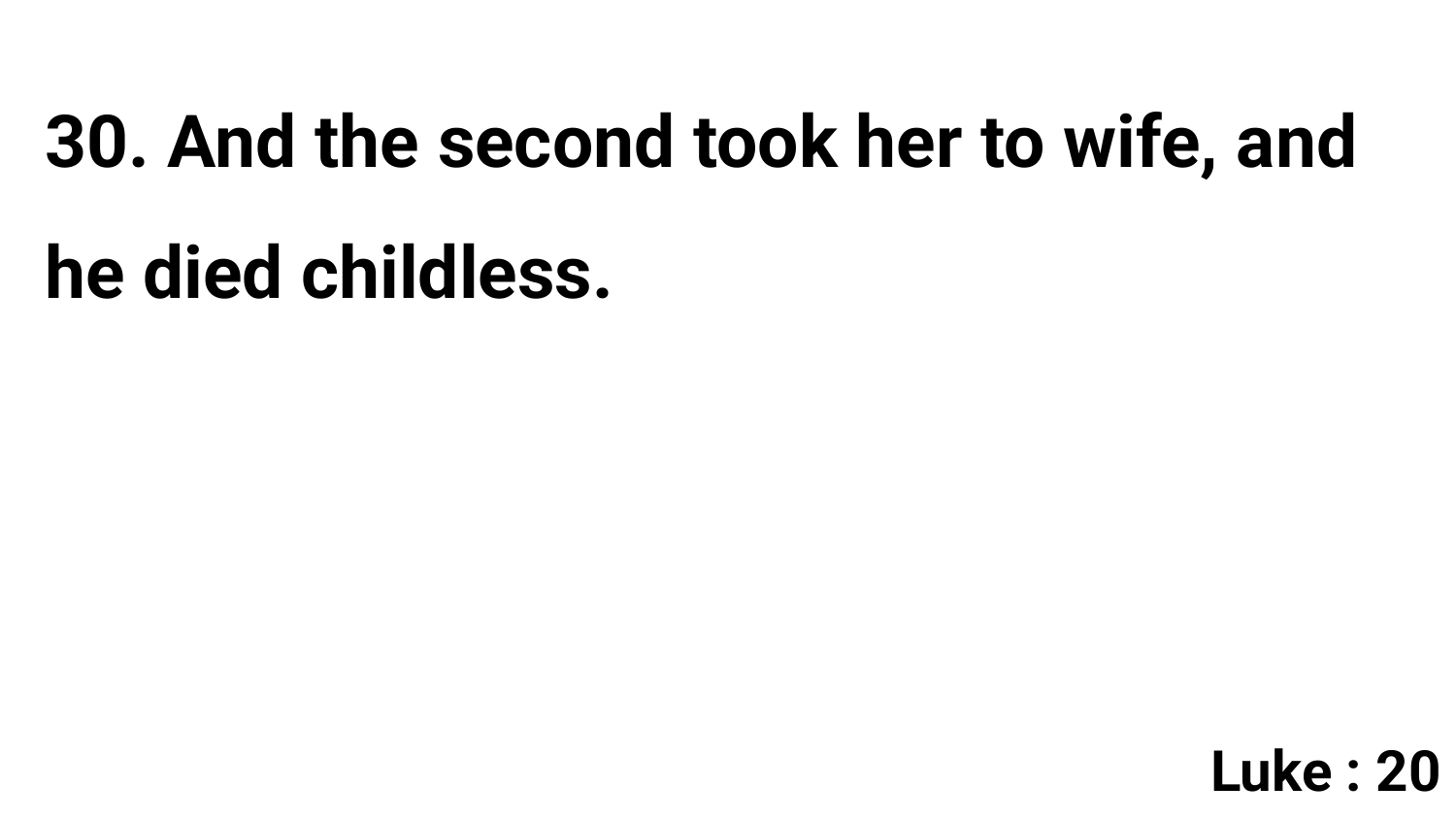

30. And the second took her to wife, and he died childless.
Luke : 20